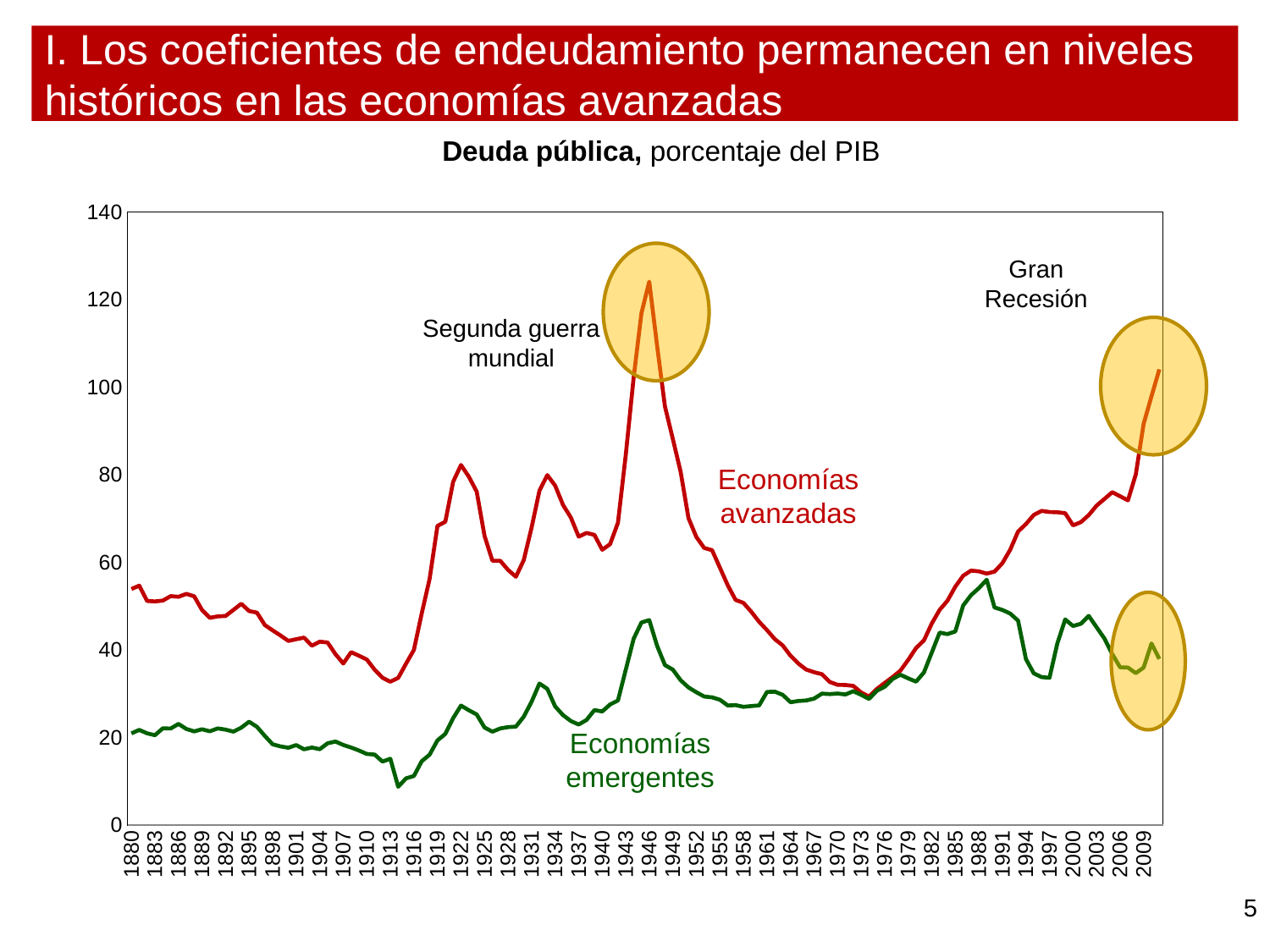

# I. Los coeficientes de endeudamiento permanecen en niveles históricos en las economías avanzadas
Deuda pública, porcentaje del PIB

### Chart

| Category | ADV (PPPGDP) | FM EME (PPPGDP) |
|---|---|---|
| 1880.0 | 53.94012906918309 | 20.96708903245856 |
| 1881.0 | 54.71238420791517 | 21.76269394306644 |
| 1882.0 | 51.21975924723365 | 20.98288811092509 |
| 1883.0 | 51.0961929264756 | 20.54563091228959 |
| 1884.0 | 51.29995475455756 | 22.12773022803484 |
| 1885.0 | 52.30911932684707 | 22.07612714941263 |
| 1886.0 | 52.15805642821623 | 23.12357261145943 |
| 1887.0 | 52.82727485335778 | 21.97177785082858 |
| 1888.0 | 52.27767405379889 | 21.42862263809679 |
| 1889.0 | 49.14385548618758 | 21.90663162883729 |
| 1890.0 | 47.35916352139892 | 21.44735039781862 |
| 1891.0 | 47.69212192564519 | 22.10537323715283 |
| 1892.0 | 47.78353198238801 | 21.82536382630099 |
| 1893.0 | 49.16170363848626 | 21.36943664502217 |
| 1894.0 | 50.56016134949866 | 22.26906831904535 |
| 1895.0 | 48.90394314869609 | 23.6258364122903 |
| 1896.0 | 48.54600790445298 | 22.46869470098649 |
| 1897.0 | 45.70954369333297 | 20.3969546890027 |
| 1898.0 | 44.4900518368063 | 18.46762986286168 |
| 1899.0 | 43.32417792797411 | 17.99048909459203 |
| 1900.0 | 42.08152520095101 | 17.67905307793892 |
| 1901.0 | 42.47427814033804 | 18.29550970187385 |
| 1902.0 | 42.8407182157422 | 17.32820548613875 |
| 1903.0 | 40.99258456450415 | 17.7381583676528 |
| 1904.0 | 41.9185749582735 | 17.35442686302406 |
| 1905.0 | 41.71852910878496 | 18.70373085400279 |
| 1906.0 | 39.07707306580976 | 19.1111276533328 |
| 1907.0 | 36.91606794039435 | 18.32774779827108 |
| 1908.0 | 39.51721263888496 | 17.73899596021157 |
| 1909.0 | 38.70550657971162 | 17.05729398287346 |
| 1910.0 | 37.83988374601149 | 16.26665415597243 |
| 1911.0 | 35.50584907848479 | 16.13520244349923 |
| 1912.0 | 33.66811507217796 | 14.52048137973978 |
| 1913.0 | 32.77641850822915 | 15.16820827703841 |
| 1914.0 | 33.63784628896619 | 8.776498793246772 |
| 1915.0 | 36.89539614412035 | 10.70240102556812 |
| 1916.0 | 40.03465203059106 | 11.23391734792562 |
| 1917.0 | 48.38018010997488 | 14.61277236484627 |
| 1918.0 | 56.23996355173423 | 16.1100647564976 |
| 1919.0 | 68.35498469857755 | 19.3567488556545 |
| 1920.0 | 69.30021065359726 | 20.84208429047979 |
| 1921.0 | 78.42905023582009 | 24.45130597895454 |
| 1922.0 | 82.2678707676125 | 27.31789374003583 |
| 1923.0 | 79.59414142613873 | 26.25671104697543 |
| 1924.0 | 76.18719449033478 | 25.28788649013837 |
| 1925.0 | 66.07208140787735 | 22.30160218813957 |
| 1926.0 | 60.39640415546899 | 21.36420431287938 |
| 1927.0 | 60.390914821936 | 22.08577895792364 |
| 1928.0 | 58.30382311777539 | 22.39877775157416 |
| 1929.0 | 56.7347926581121 | 22.51278151953832 |
| 1930.0 | 60.53841226131091 | 24.78191627850954 |
| 1931.0 | 67.98205777273577 | 28.19960857618458 |
| 1932.0 | 76.40672709008358 | 32.35059296992952 |
| 1933.0 | 79.96340358498357 | 31.14148287110162 |
| 1934.0 | 77.56691968808143 | 27.12204277074616 |
| 1935.0 | 73.15947402467282 | 25.14972538423183 |
| 1936.0 | 70.2905250235346 | 23.78516463152937 |
| 1937.0 | 65.90670952109623 | 22.98589692831779 |
| 1938.0 | 66.75631312395551 | 24.0346469576801 |
| 1939.0 | 66.31481153367821 | 26.29383236712759 |
| 1940.0 | 62.89636351417296 | 25.96642738027488 |
| 1941.0 | 64.18292370196117 | 27.57926350473218 |
| 1942.0 | 69.0724013632536 | 28.46402229224731 |
| 1943.0 | 84.63171484690717 | 35.52422515447597 |
| 1944.0 | 102.2182536858625 | 42.580489554423 |
| 1945.0 | 116.9493392350678 | 46.28694059395893 |
| 1946.0 | 124.1392935409545 | 46.84378975762487 |
| 1947.0 | 109.5242608355759 | 40.9672566287796 |
| 1948.0 | 95.6485752492482 | 36.55736919504085 |
| 1949.0 | 88.25812934672925 | 35.52788355440597 |
| 1950.0 | 80.70314927159187 | 33.1050408423636 |
| 1951.0 | 70.13227866431475 | 31.46345837341047 |
| 1952.0 | 65.83990852086218 | 30.35951555940928 |
| 1953.0 | 63.31685017418135 | 29.3776261965905 |
| 1954.0 | 62.80984023241813 | 29.19476457392893 |
| 1955.0 | 58.81345794079612 | 28.65328365273269 |
| 1956.0 | 54.78239350287769 | 27.3353011776123 |
| 1957.0 | 51.44486359568799 | 27.41841502422082 |
| 1958.0 | 50.7706685407329 | 27.03168989230709 |
| 1959.0 | 48.73612231075207 | 27.20278082164878 |
| 1960.0 | 46.44038764144617 | 27.35745649126223 |
| 1961.0 | 44.55218167331775 | 30.43122440972819 |
| 1962.0 | 42.483241974585 | 30.48977801696823 |
| 1963.0 | 41.06286396711823 | 29.76620878927212 |
| 1964.0 | 38.69473902868746 | 28.08319168760003 |
| 1965.0 | 36.91310257422843 | 28.36775090982754 |
| 1966.0 | 35.54180225912092 | 28.48559856152048 |
| 1967.0 | 34.93940432895726 | 28.90534819430294 |
| 1968.0 | 34.48232844524283 | 30.04551794989179 |
| 1969.0 | 32.71666234031722 | 29.94599909973715 |
| 1970.0 | 32.05560175307826 | 30.0650239807111 |
| 1971.0 | 32.01912818674084 | 29.85467710717822 |
| 1972.0 | 31.81744414494291 | 30.58752165299513 |
| 1973.0 | 30.30691990009172 | 29.77131564481254 |
| 1974.0 | 29.38543960911306 | 28.83707364605504 |
| 1975.0 | 31.11486220118993 | 30.69389326995531 |
| 1976.0 | 32.49023373554001 | 31.61590949655923 |
| 1977.0 | 33.82044494538372 | 33.383850683861 |
| 1978.0 | 35.29351266773735 | 34.35689215676 |
| 1979.0 | 37.76180897113181 | 33.52588835940181 |
| 1980.0 | 40.477752691292 | 32.77990790466723 |
| 1981.0 | 42.20972732731435 | 34.894876931735 |
| 1982.0 | 46.06640994142201 | 39.43192424557321 |
| 1983.0 | 49.17543121168001 | 43.98949918335583 |
| 1984.0 | 51.26145374344165 | 43.631520487062 |
| 1985.0 | 54.47086816312328 | 44.24706837520294 |
| 1986.0 | 56.96172297570996 | 50.1698755947847 |
| 1987.0 | 58.14206221724402 | 52.52181965047471 |
| 1988.0 | 57.9734587102911 | 54.13513281081633 |
| 1989.0 | 57.4611019822851 | 56.05638451006327 |
| 1990.0 | 57.9194113403005 | 49.72063012938522 |
| 1991.0 | 59.84750298700229 | 49.15894800910163 |
| 1992.0 | 62.92025930977253 | 48.32267117572714 |
| 1993.0 | 67.08718381589576 | 46.70941917067096 |
| 1994.0 | 68.79266980321619 | 37.93234672900091 |
| 1995.0 | 70.86319869185596 | 34.66816533094942 |
| 1996.0 | 71.78718312948182 | 33.81912026430739 |
| 1997.0 | 71.5347777966637 | 33.65782826794751 |
| 1998.0 | 71.48693986605258 | 41.51675078636186 |
| 1999.0 | 71.25013504459517 | 46.987186932446 |
| 2000.0 | 68.47693431229702 | 45.49079104176759 |
| 2001.0 | 69.22555286224676 | 46.00378129029772 |
| 2002.0 | 70.83370075415826 | 47.79107974679546 |
| 2003.0 | 72.97455885150535 | 45.21905550262355 |
| 2004.0 | 74.50851987846934 | 42.64905168077961 |
| 2005.0 | 76.06520808858764 | 39.07968632900875 |
| 2006.0 | 75.13005940636165 | 36.06026165376287 |
| 2007.0 | 74.18853316964558 | 36.00636928962854 |
| 2008.0 | 80.11595792548812 | 34.7223737315449 |
| 2009.0 | 91.69694675078806 | 36.01192722404679 |
| 2010.0 | 97.97155363011792 | 41.49348624215804 |
| 2011.0 | 104.1145221403057 | 37.96835951935786 |
Gran
Recesión
Segunda guerra
mundial

Economías avanzadas

Economías emergentes
5